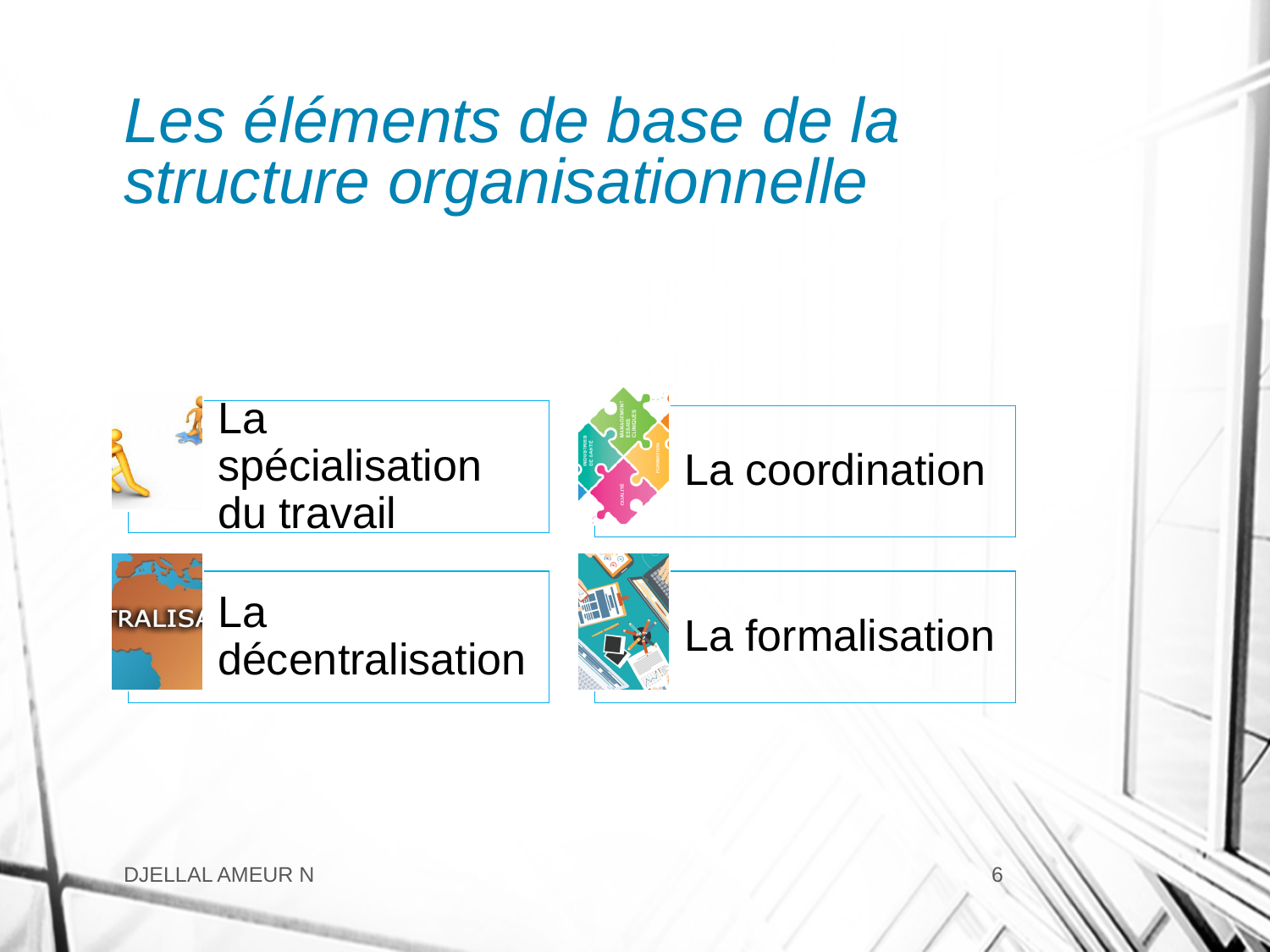

# Les éléments de base de la structure organisationnelle
La spécialisation du travail
La coordination
La décentralisation
La formalisation
DJELLAL AMEUR N
6